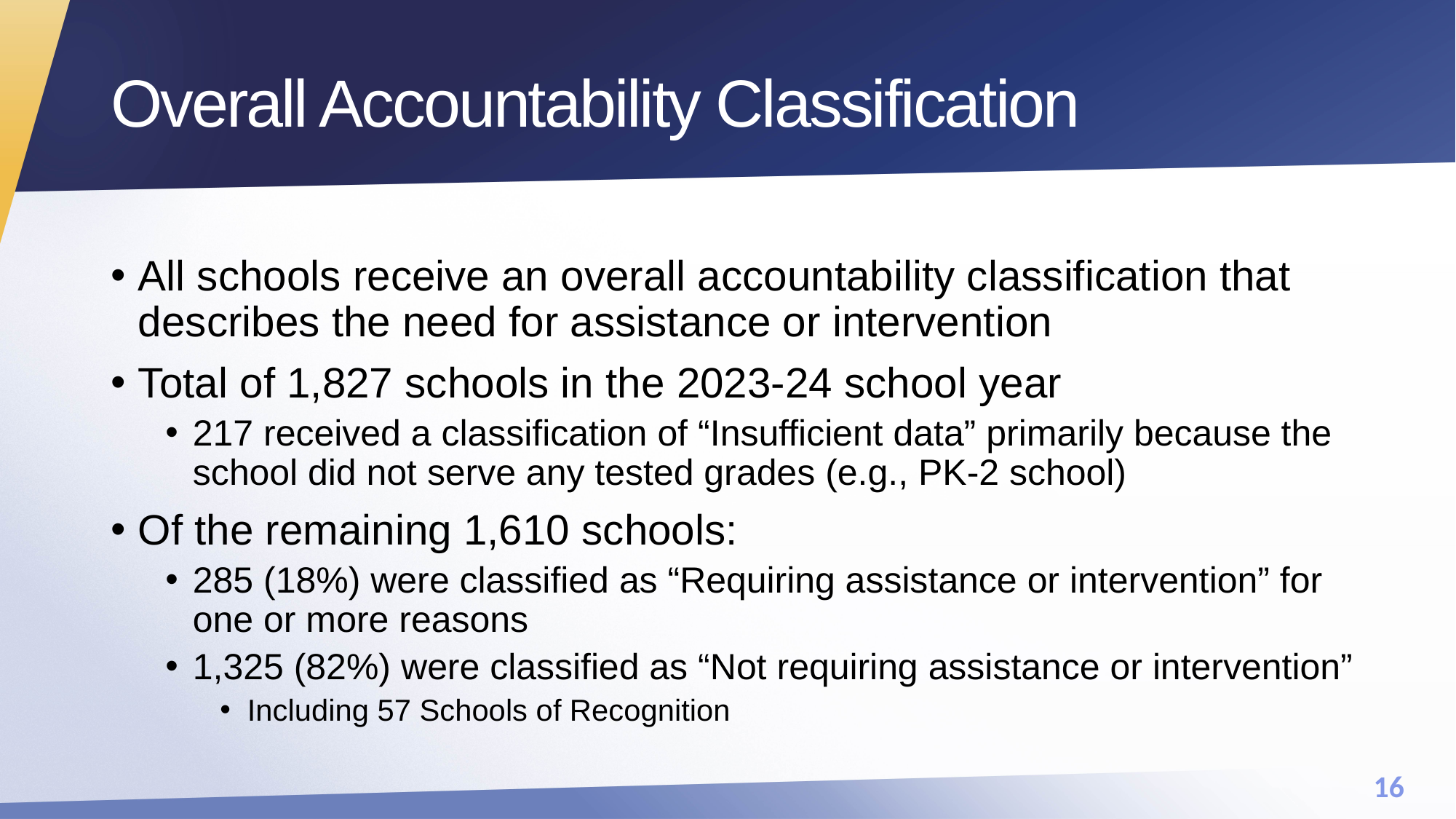

# Overall Accountability Classification
All schools receive an overall accountability classification that describes the need for assistance or intervention
Total of 1,827 schools in the 2023-24 school year
217 received a classification of “Insufficient data” primarily because the school did not serve any tested grades (e.g., PK-2 school)
Of the remaining 1,610 schools:
285 (18%) were classified as “Requiring assistance or intervention” for one or more reasons
1,325 (82%) were classified as “Not requiring assistance or intervention”
Including 57 Schools of Recognition